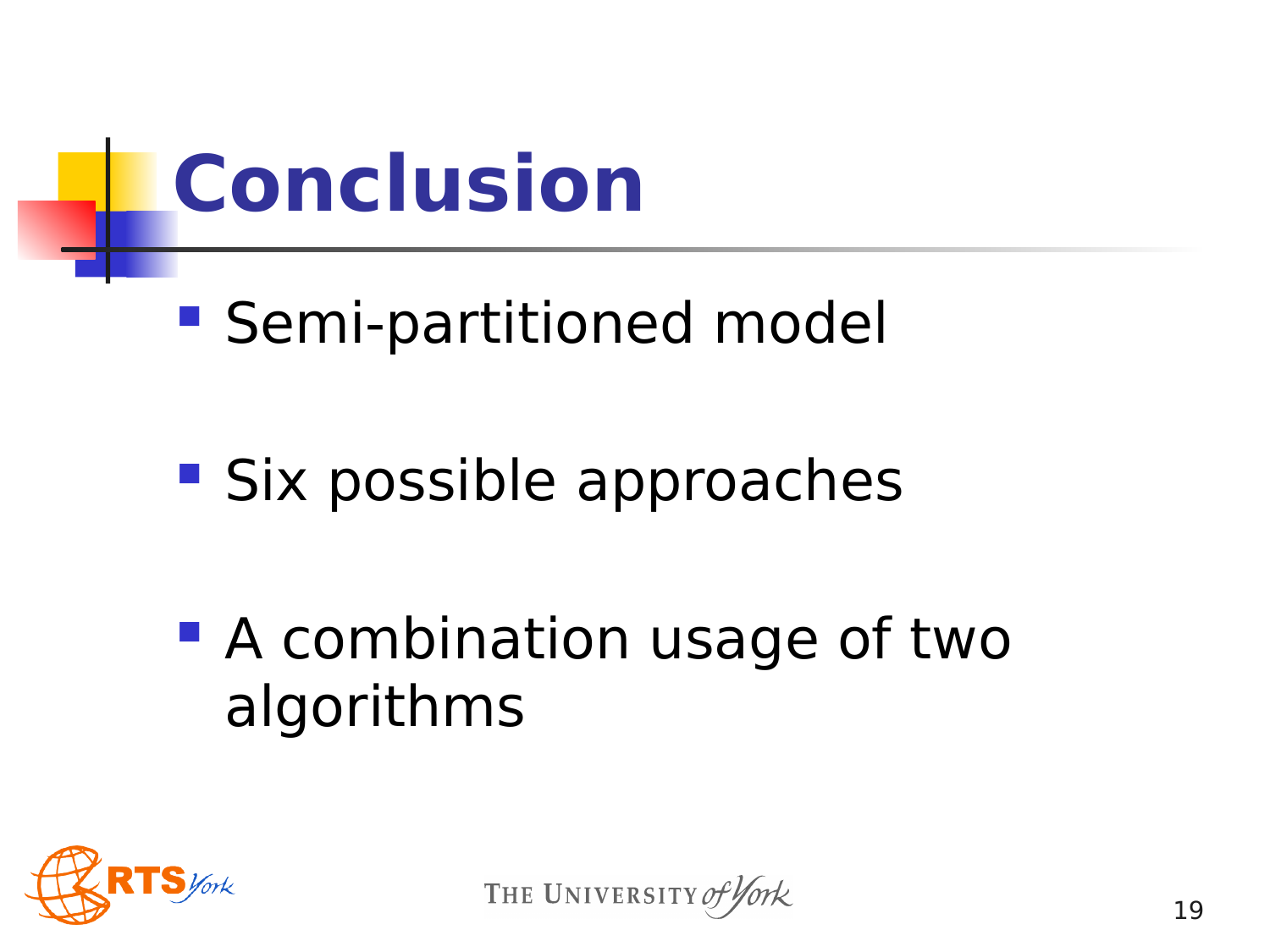

# Conclusion
Semi-partitioned model

Six possible approaches

A combination usage of two algorithms

19